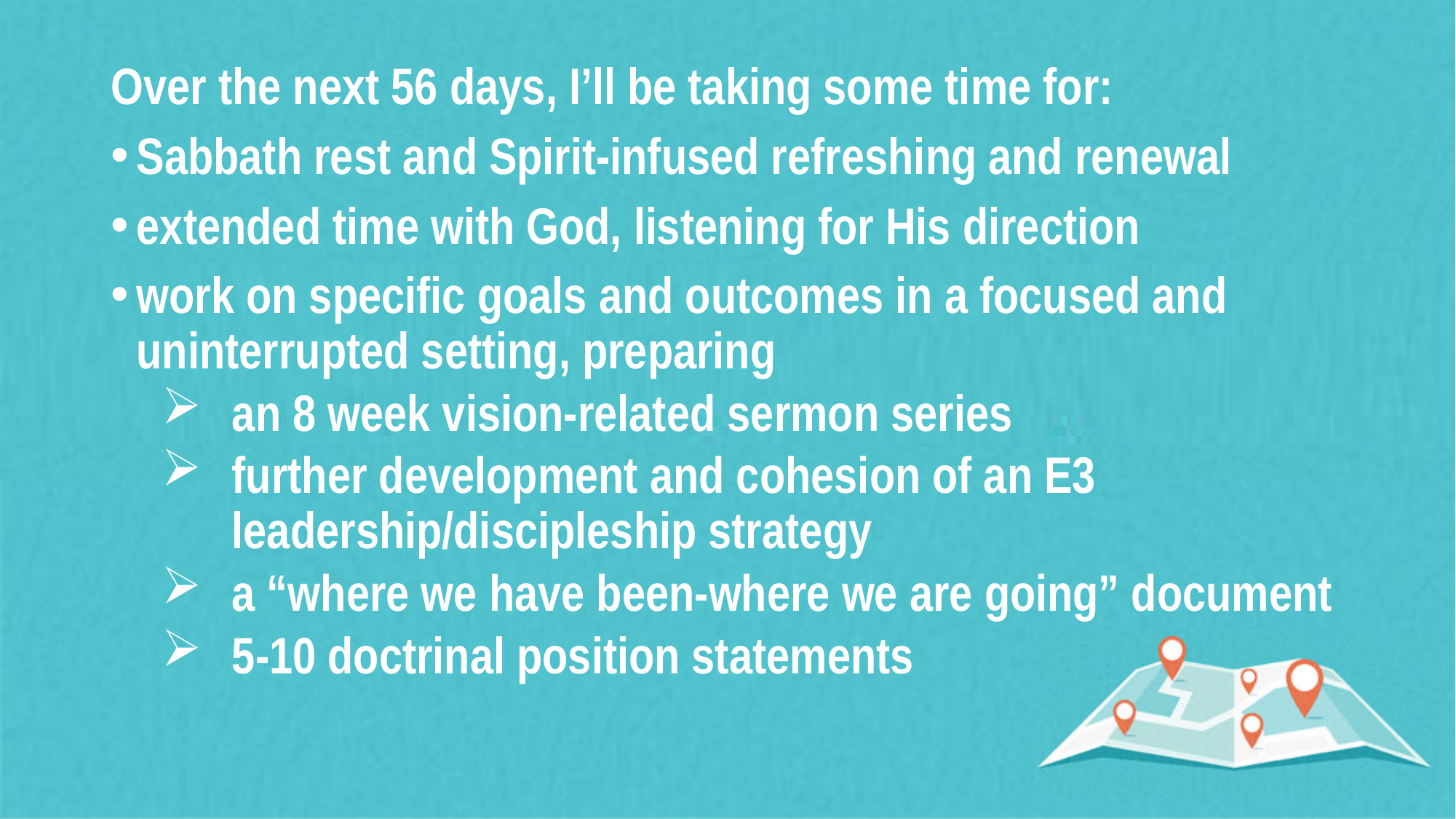

#
Over the next 56 days, I’ll be taking some time for:
Sabbath rest and Spirit-infused refreshing and renewal
extended time with God, listening for His direction
work on specific goals and outcomes in a focused and uninterrupted setting, preparing
an 8 week vision-related sermon series
further development and cohesion of an E3 leadership/discipleship strategy
a “where we have been-where we are going” document
5-10 doctrinal position statements